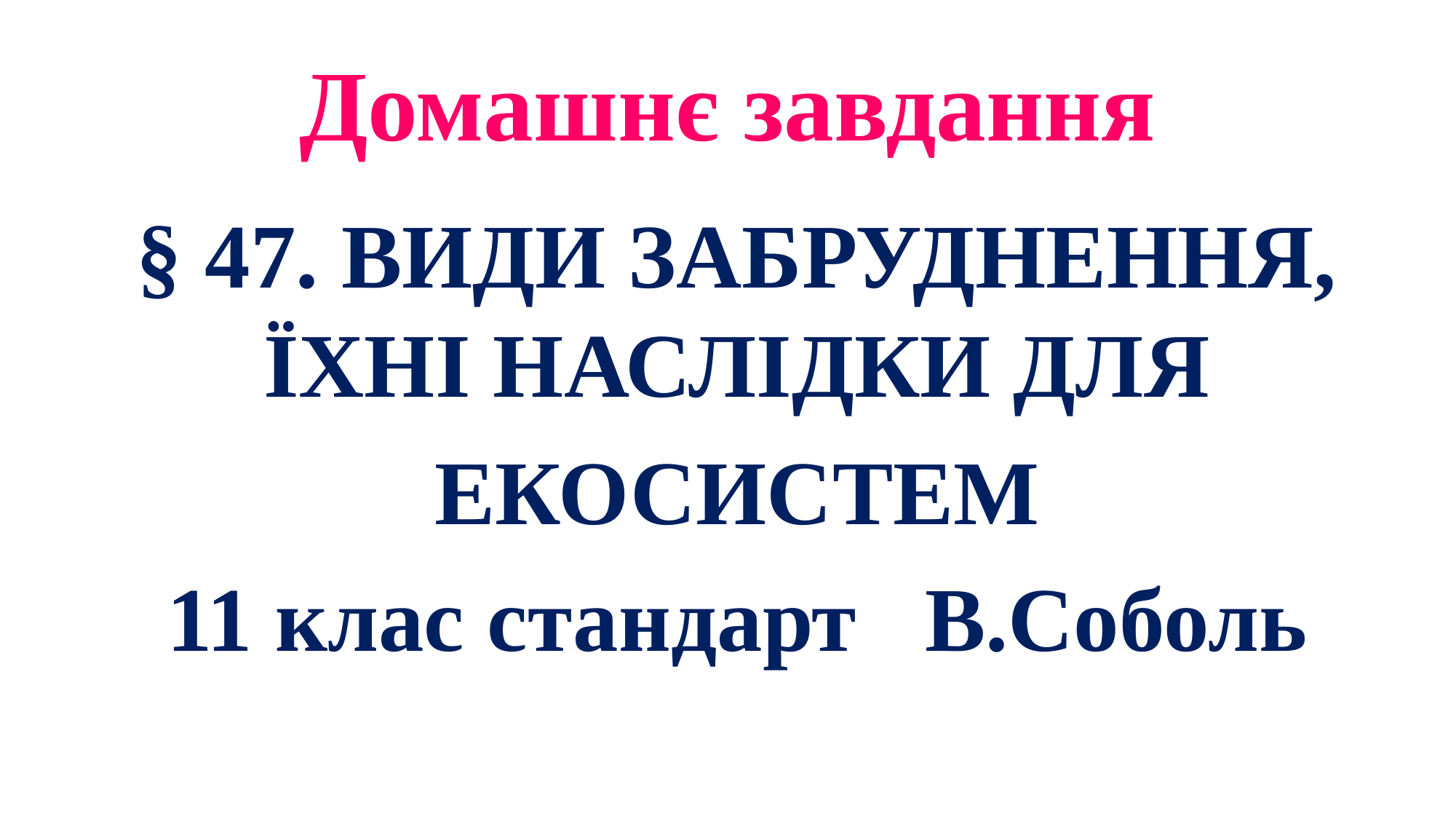

# Домашнє завдання
§ 47. ВИДИ ЗАБРУДНЕННЯ, ЇХНІ НАСЛІДКИ ДЛЯ
ЕКОСИСТЕМ
11 клас стандарт   В.Соболь